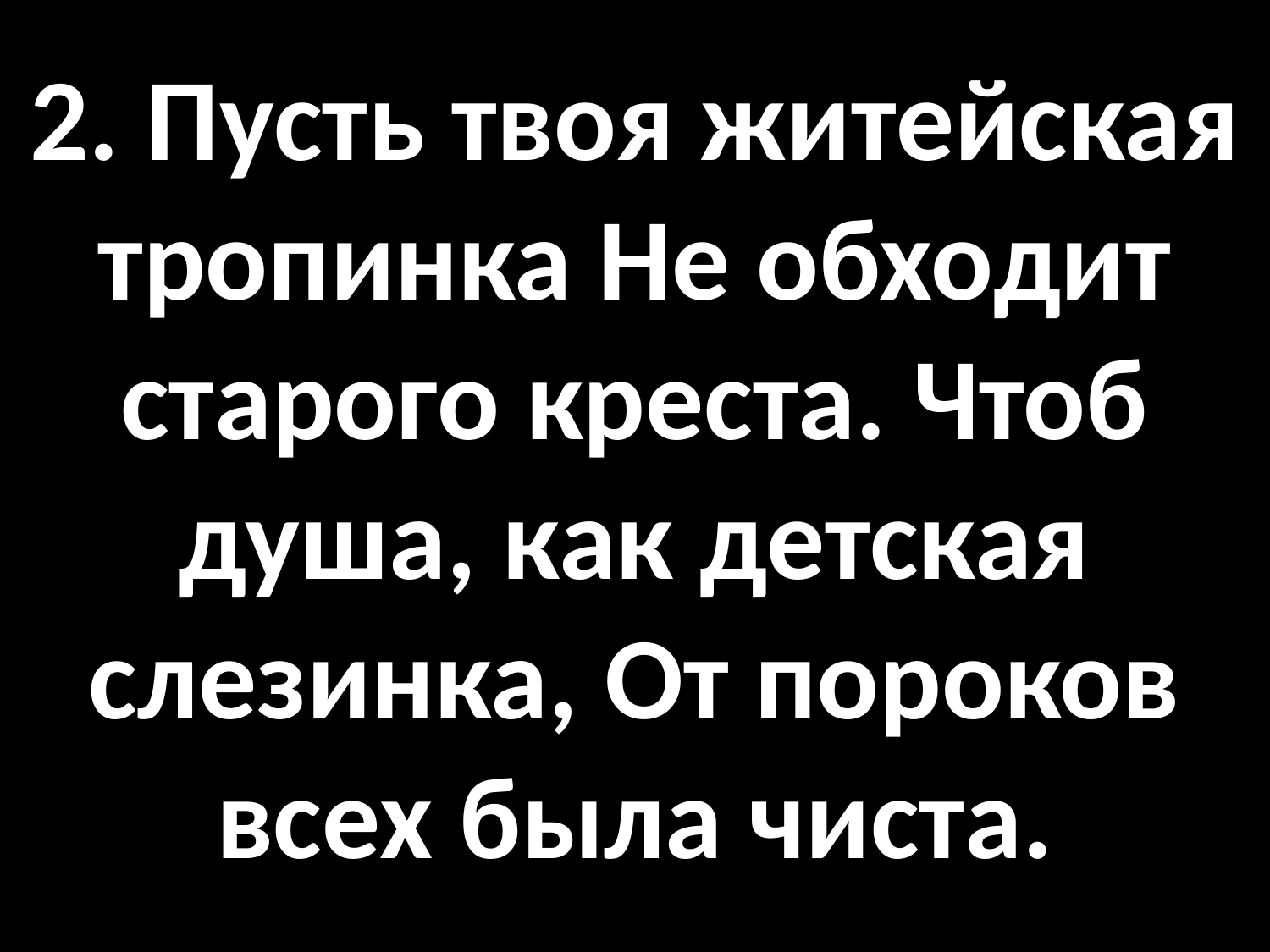

# 2. Пусть твоя житейская тропинка Не обходит старого креста. Чтоб душа, как детская слезинка, От пороков всех была чиста.